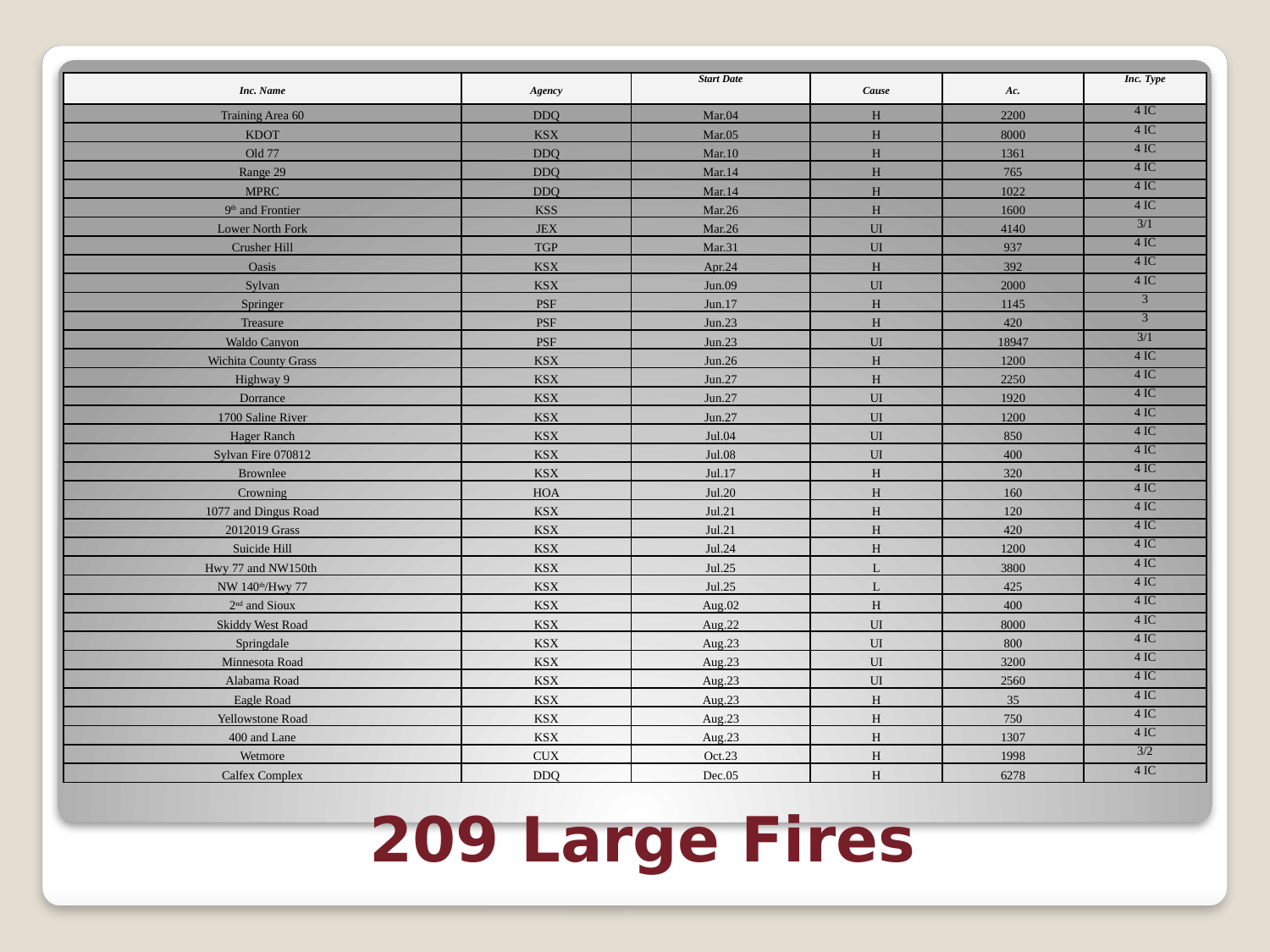

| Inc. Name | Agency | Start Date | Cause | Ac. | Inc. Type |
| --- | --- | --- | --- | --- | --- |
| Training Area 60 | DDQ | Mar.04 | H | 2200 | 4 IC |
| KDOT | KSX | Mar.05 | H | 8000 | 4 IC |
| Old 77 | DDQ | Mar.10 | H | 1361 | 4 IC |
| Range 29 | DDQ | Mar.14 | H | 765 | 4 IC |
| MPRC | DDQ | Mar.14 | H | 1022 | 4 IC |
| 9th and Frontier | KSS | Mar.26 | H | 1600 | 4 IC |
| Lower North Fork | JEX | Mar.26 | UI | 4140 | 3/1 |
| Crusher Hill | TGP | Mar.31 | UI | 937 | 4 IC |
| Oasis | KSX | Apr.24 | H | 392 | 4 IC |
| Sylvan | KSX | Jun.09 | UI | 2000 | 4 IC |
| Springer | PSF | Jun.17 | H | 1145 | 3 |
| Treasure | PSF | Jun.23 | H | 420 | 3 |
| Waldo Canyon | PSF | Jun.23 | UI | 18947 | 3/1 |
| Wichita County Grass | KSX | Jun.26 | H | 1200 | 4 IC |
| Highway 9 | KSX | Jun.27 | H | 2250 | 4 IC |
| Dorrance | KSX | Jun.27 | UI | 1920 | 4 IC |
| 1700 Saline River | KSX | Jun.27 | UI | 1200 | 4 IC |
| Hager Ranch | KSX | Jul.04 | UI | 850 | 4 IC |
| Sylvan Fire 070812 | KSX | Jul.08 | UI | 400 | 4 IC |
| Brownlee | KSX | Jul.17 | H | 320 | 4 IC |
| Crowning | HOA | Jul.20 | H | 160 | 4 IC |
| 1077 and Dingus Road | KSX | Jul.21 | H | 120 | 4 IC |
| 2012019 Grass | KSX | Jul.21 | H | 420 | 4 IC |
| Suicide Hill | KSX | Jul.24 | H | 1200 | 4 IC |
| Hwy 77 and NW150th | KSX | Jul.25 | L | 3800 | 4 IC |
| NW 140th/Hwy 77 | KSX | Jul.25 | L | 425 | 4 IC |
| 2nd and Sioux | KSX | Aug.02 | H | 400 | 4 IC |
| Skiddy West Road | KSX | Aug.22 | UI | 8000 | 4 IC |
| Springdale | KSX | Aug.23 | UI | 800 | 4 IC |
| Minnesota Road | KSX | Aug.23 | UI | 3200 | 4 IC |
| Alabama Road | KSX | Aug.23 | UI | 2560 | 4 IC |
| Eagle Road | KSX | Aug.23 | H | 35 | 4 IC |
| Yellowstone Road | KSX | Aug.23 | H | 750 | 4 IC |
| 400 and Lane | KSX | Aug.23 | H | 1307 | 4 IC |
| Wetmore | CUX | Oct.23 | H | 1998 | 3/2 |
| Calfex Complex | DDQ | Dec.05 | H | 6278 | 4 IC |
# 209 Large Fires